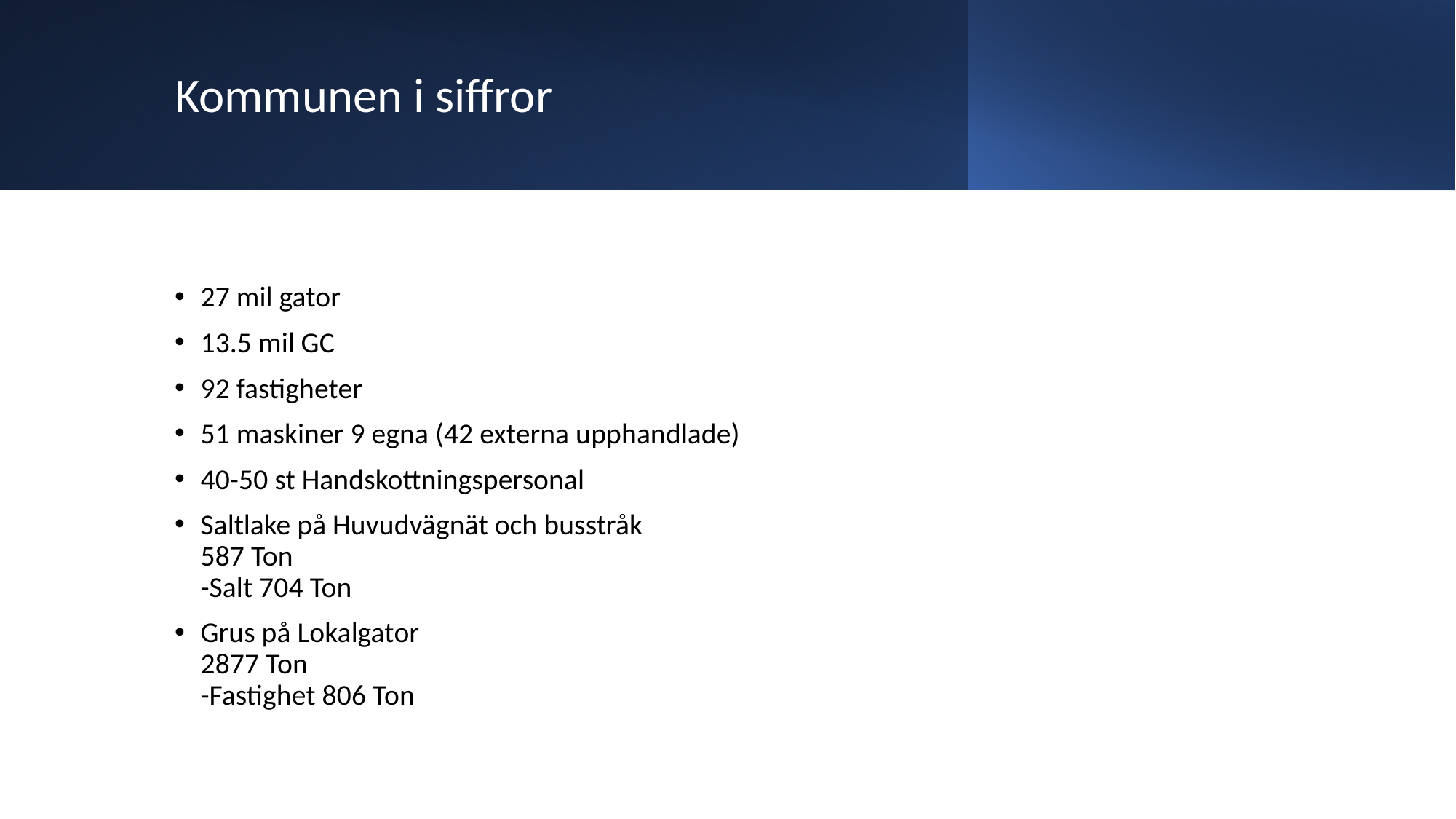

# Kommunen i siffror
27 mil gator
13.5 mil GC
92 fastigheter
51 maskiner 9 egna (42 externa upphandlade)
40-50 st Handskottningspersonal
Saltlake på Huvudvägnät och busstråk
587 Ton
-Salt 704 Ton
Grus på Lokalgator
2877 Ton
-Fastighet 806 Ton